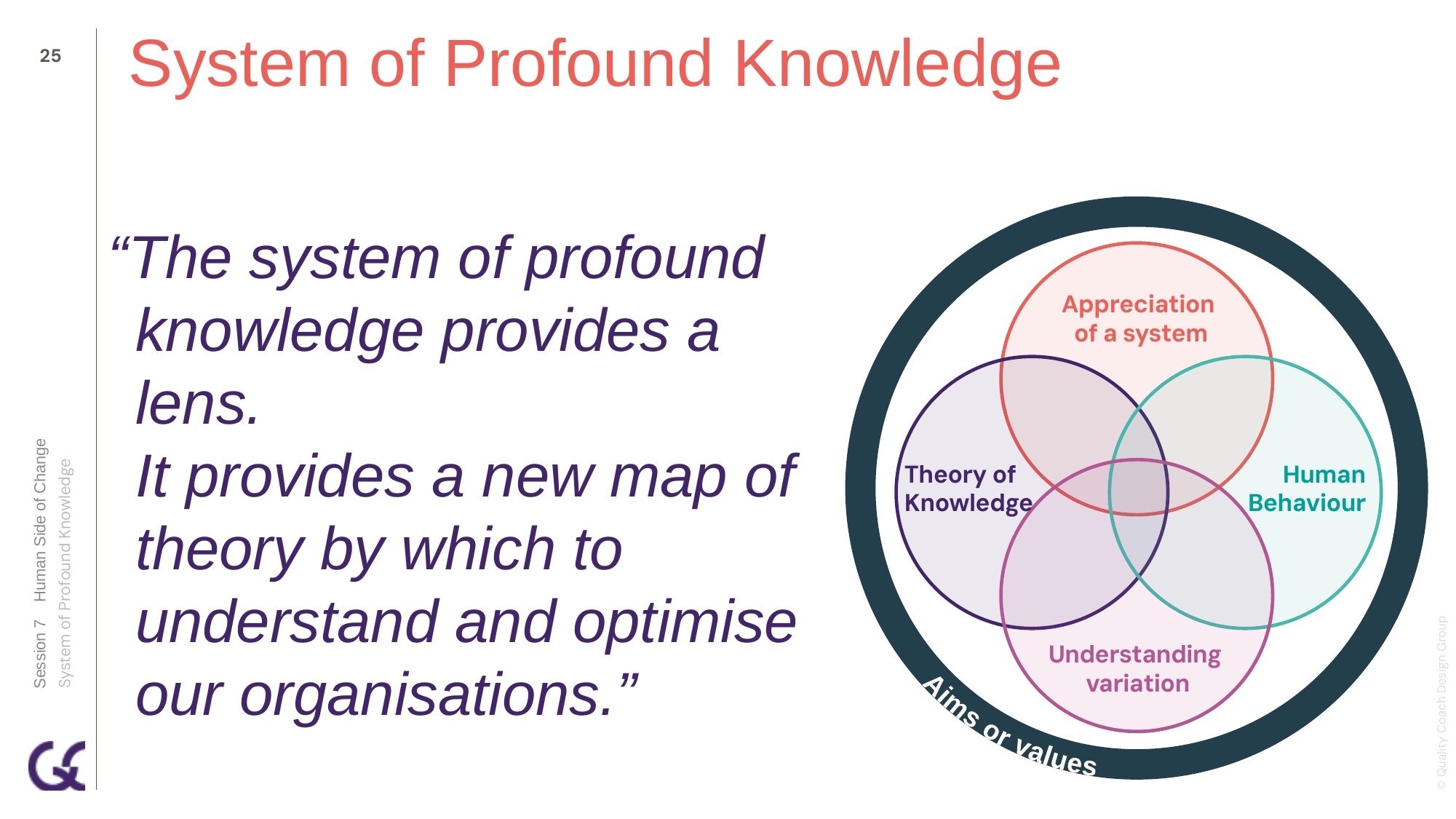

25
# System of Profound Knowledge
Aims or values

“The system of profound knowledge provides a lens.
It provides a new map of theory by which to understand and optimise our organisations.”
Deming, Out of the Crisis (1992)

Appreciation
of a system

Session 7    Human Side of Change
System of Profound Knowledge
Theory of
Knowledge
Human
Behaviour

Understanding
variation